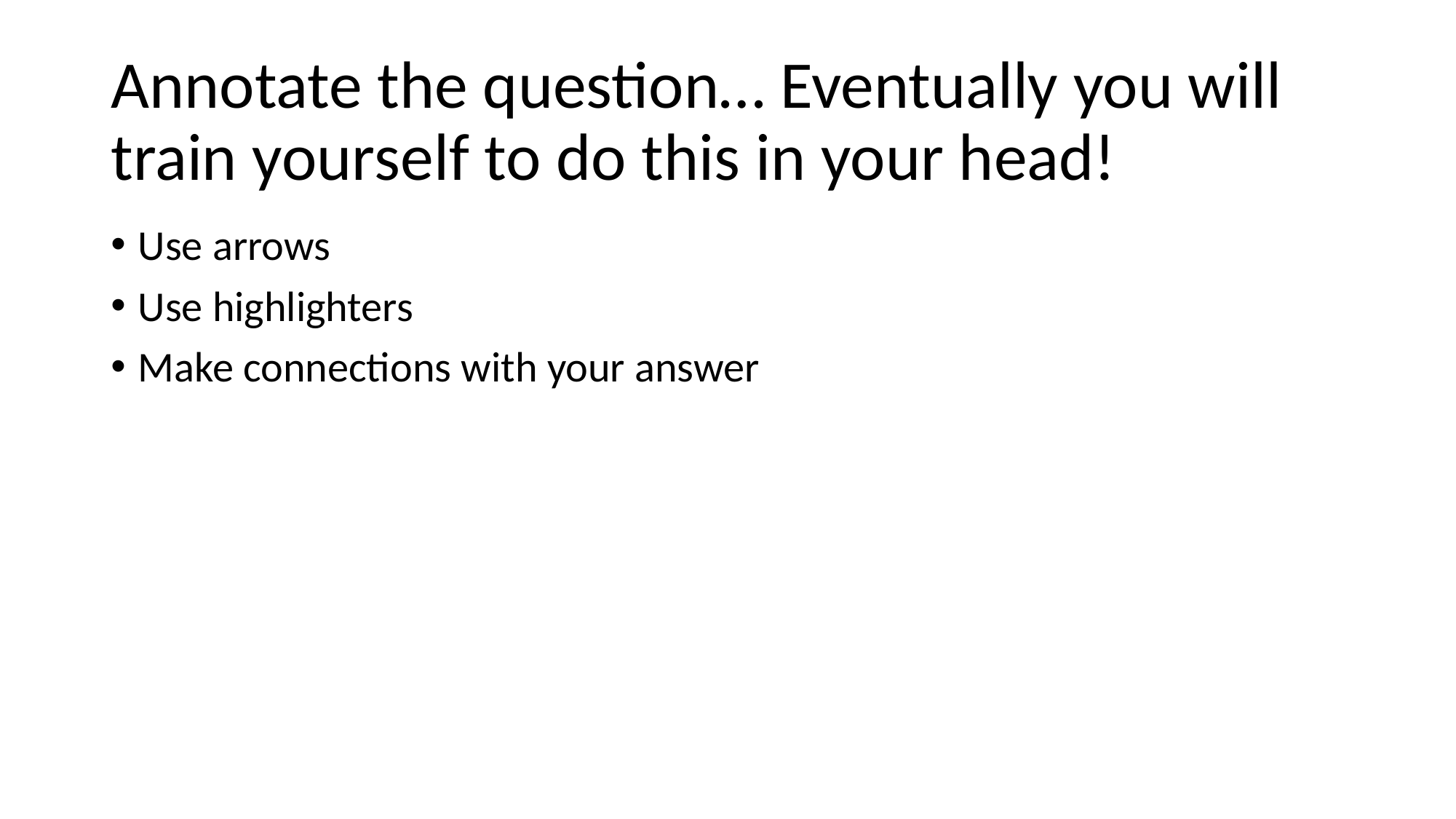

# Annotate the question… Eventually you will train yourself to do this in your head!
Use arrows
Use highlighters
Make connections with your answer